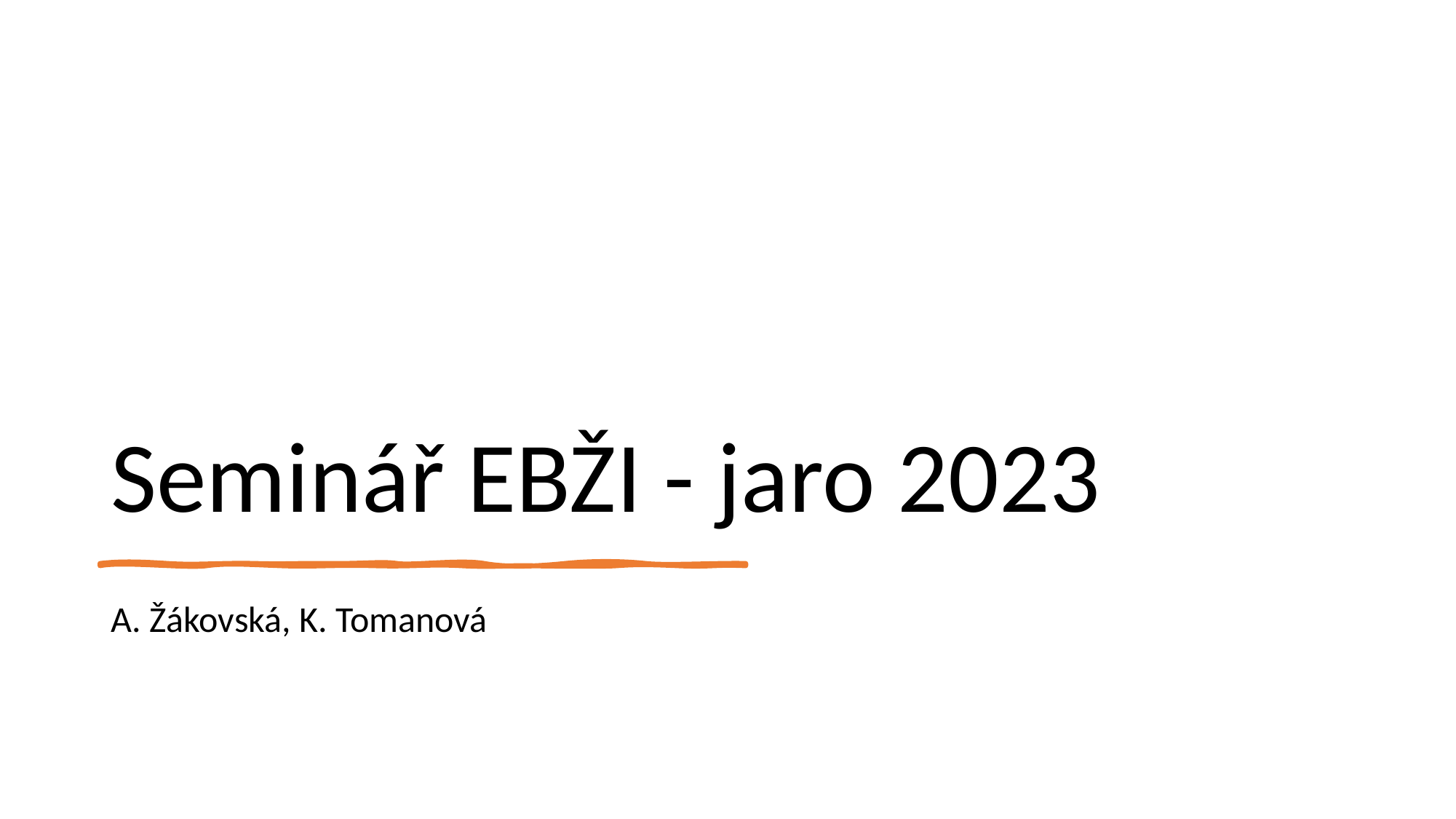

# Seminář EBŽI - jaro 2023

A. Žákovská, K. Tomanová